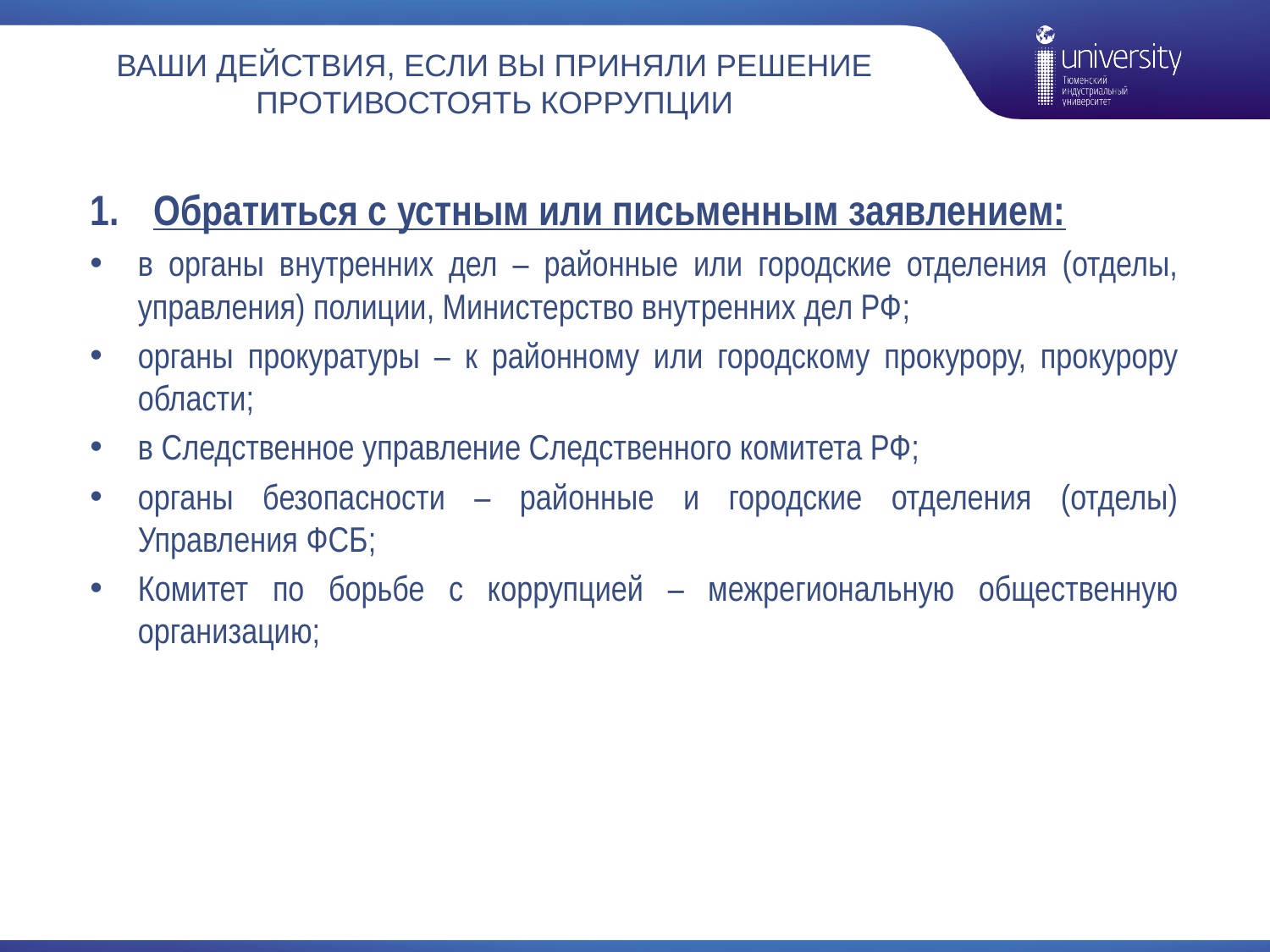

# ВАШИ ДЕЙСТВИЯ, ЕСЛИ ВЫ ПРИНЯЛИ РЕШЕНИЕ ПРОТИВОСТОЯТЬ КОРРУПЦИИ
Обратиться с устным или письменным заявлением:
в органы внутренних дел – районные или городские отделения (отделы, управления) полиции, Министерство внутренних дел РФ;
органы прокуратуры – к районному или городскому прокурору, прокурору области;
в Следственное управление Следственного комитета РФ;
органы безопасности – районные и городские отделения (отделы) Управления ФСБ;
Комитет по борьбе с коррупцией – межрегиональную общественную организацию;